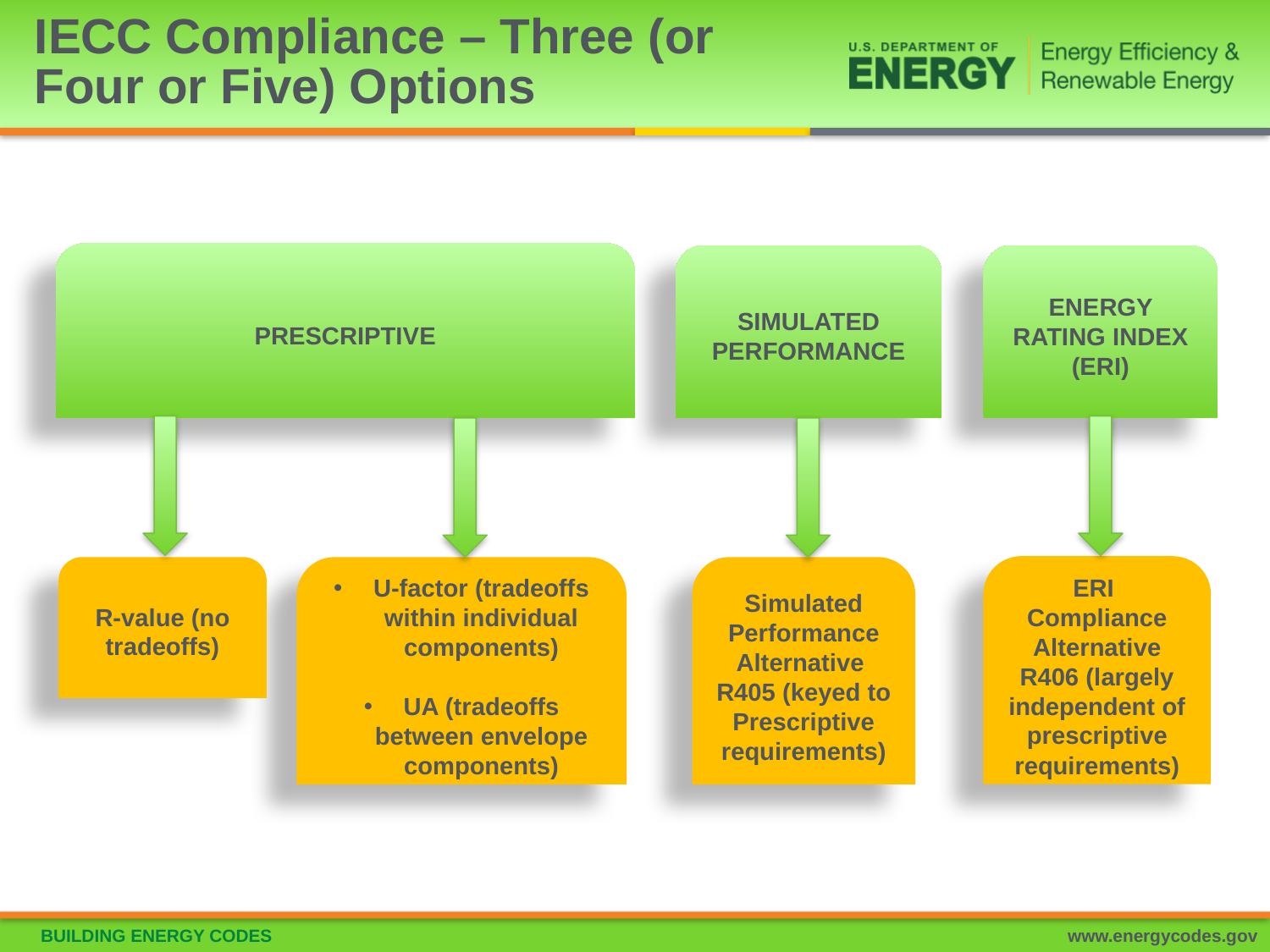

# IECC Compliance – Three (or Four or Five) Options
PRESCRIPTIVE
SIMULATED PERFORMANCE
ENERGY RATING INDEX (ERI)

ERI
Compliance Alternative
R406 (largely independent of prescriptive requirements)
R-value (no tradeoffs)
U-factor (tradeoffs within individual components)

UA (tradeoffs between envelope components)
Simulated Performance Alternative
R405 (keyed to Prescriptive requirements)